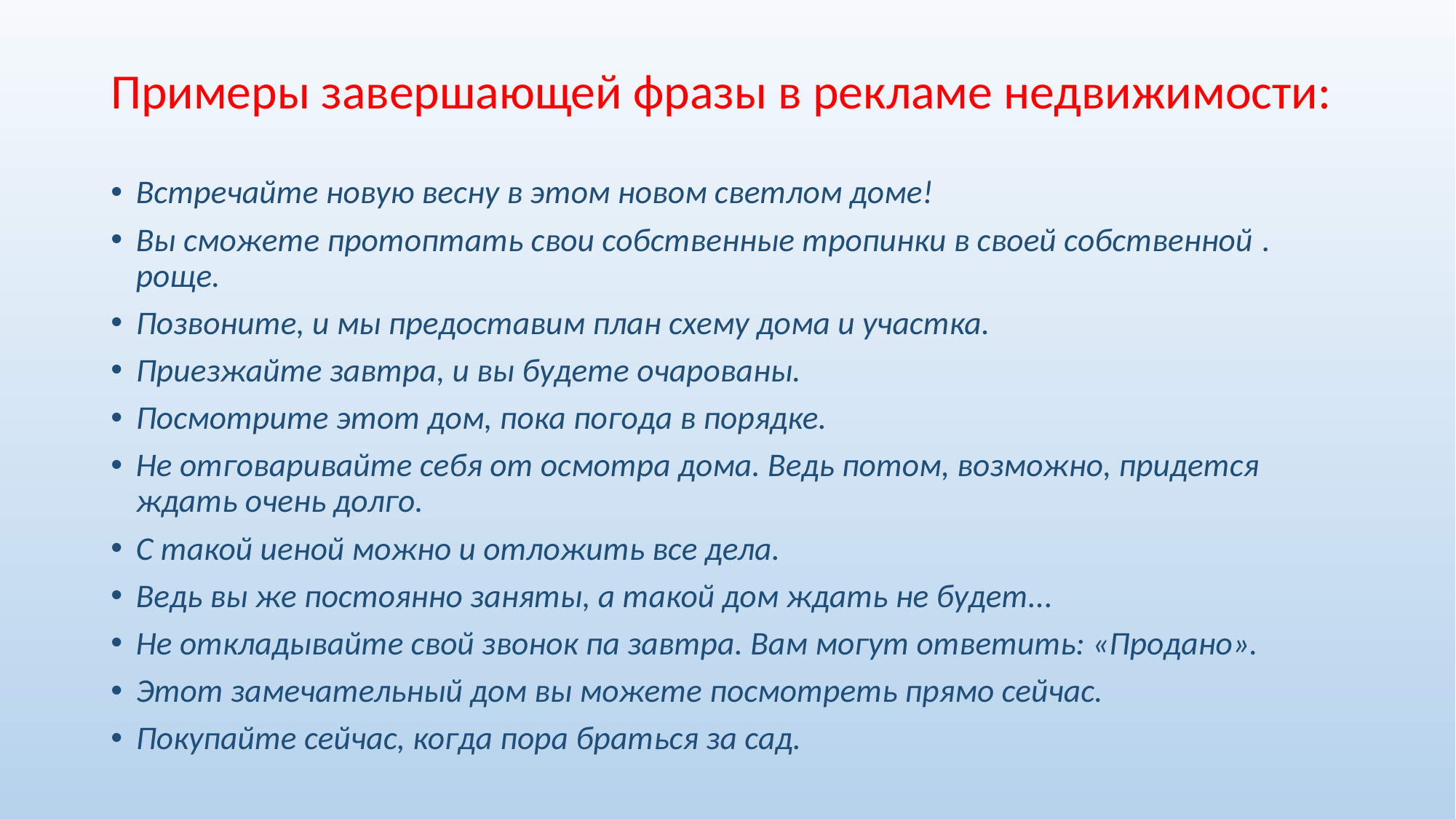

# Примеры завершающей фразы в рекламе недвижимости:
Встречайте новую весну в этом новом светлом доме!
Вы сможете протоптать свои собственные тропинки в своей собственной .  роще.
Позвоните, и мы предоставим план схему дома и участка.
Приезжайте завтра, и вы будете очарованы.
Посмотрите этот дом, пока погода в порядке.
Не отговаривайте себя от осмотра дома. Ведь потом, возможно, придется ждать очень долго.
С такой иеной можно и отложить все дела.
Ведь вы же постоянно заняты, а такой дом ждать не будет...
Не откладывайте свой звонок па завтра. Вам могут ответить: «Продано».
Этот замечательный дом вы можете посмотреть прямо сейчас.
Покупайте сейчас, когда пора браться за сад.